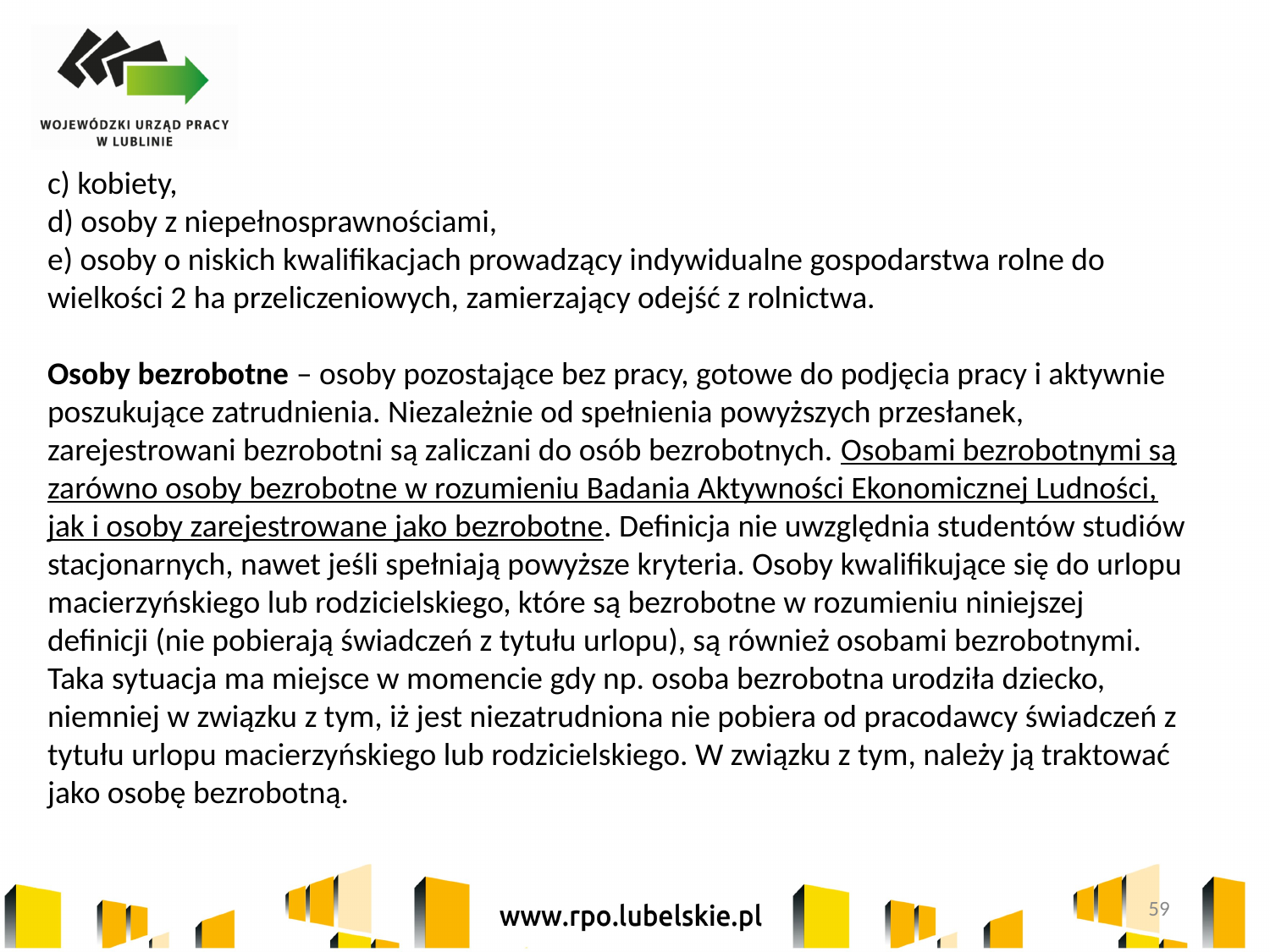

c) kobiety,
d) osoby z niepełnosprawnościami,
e) osoby o niskich kwalifikacjach prowadzący indywidualne gospodarstwa rolne do wielkości 2 ha przeliczeniowych, zamierzający odejść z rolnictwa.

Osoby bezrobotne – osoby pozostające bez pracy, gotowe do podjęcia pracy i aktywnie poszukujące zatrudnienia. Niezależnie od spełnienia powyższych przesłanek, zarejestrowani bezrobotni są zaliczani do osób bezrobotnych. Osobami bezrobotnymi są zarówno osoby bezrobotne w rozumieniu Badania Aktywności Ekonomicznej Ludności, jak i osoby zarejestrowane jako bezrobotne. Definicja nie uwzględnia studentów studiów stacjonarnych, nawet jeśli spełniają powyższe kryteria. Osoby kwalifikujące się do urlopu macierzyńskiego lub rodzicielskiego, które są bezrobotne w rozumieniu niniejszej definicji (nie pobierają świadczeń z tytułu urlopu), są również osobami bezrobotnymi.
Taka sytuacja ma miejsce w momencie gdy np. osoba bezrobotna urodziła dziecko, niemniej w związku z tym, iż jest niezatrudniona nie pobiera od pracodawcy świadczeń z tytułu urlopu macierzyńskiego lub rodzicielskiego. W związku z tym, należy ją traktować jako osobę bezrobotną.
59